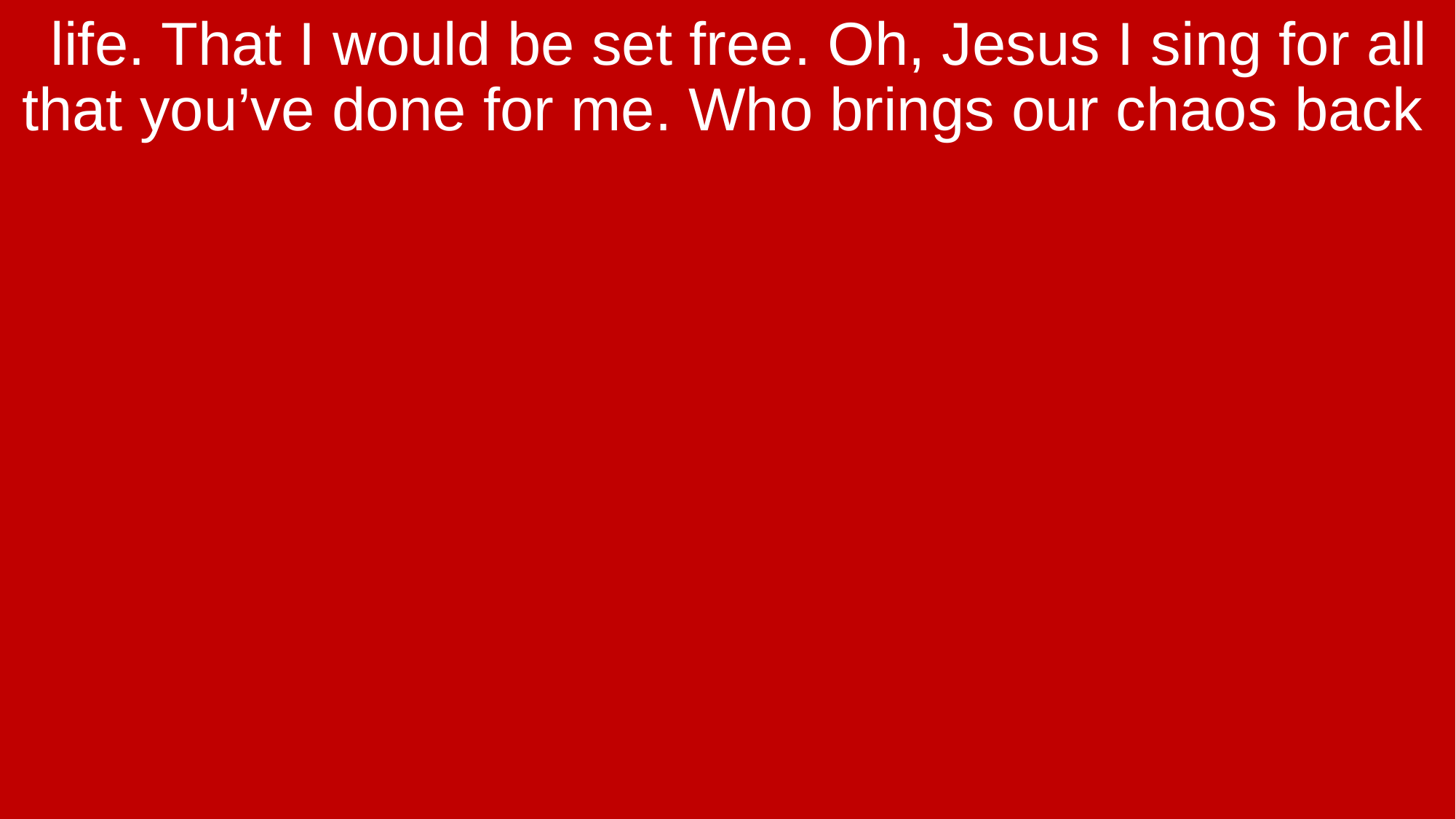

life. That I would be set free. Oh, Jesus I sing for all that you’ve done for me. Who brings our chaos back